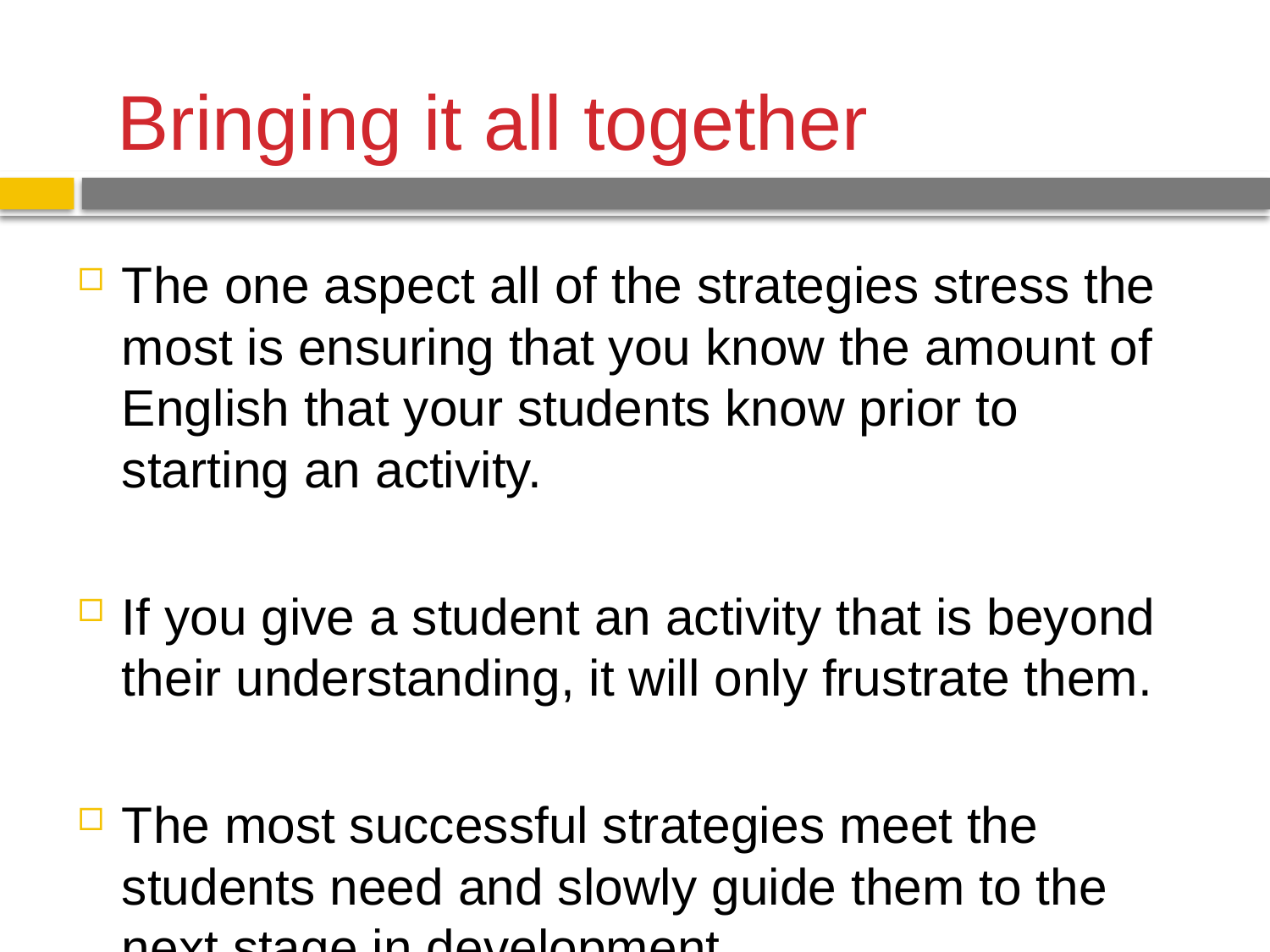

Bringing it all together
The one aspect all of the strategies stress the most is ensuring that you know the amount of English that your students know prior to starting an activity.

If you give a student an activity that is beyond their understanding, it will only frustrate them.

The most successful strategies meet the students need and slowly guide them to the next stage in development